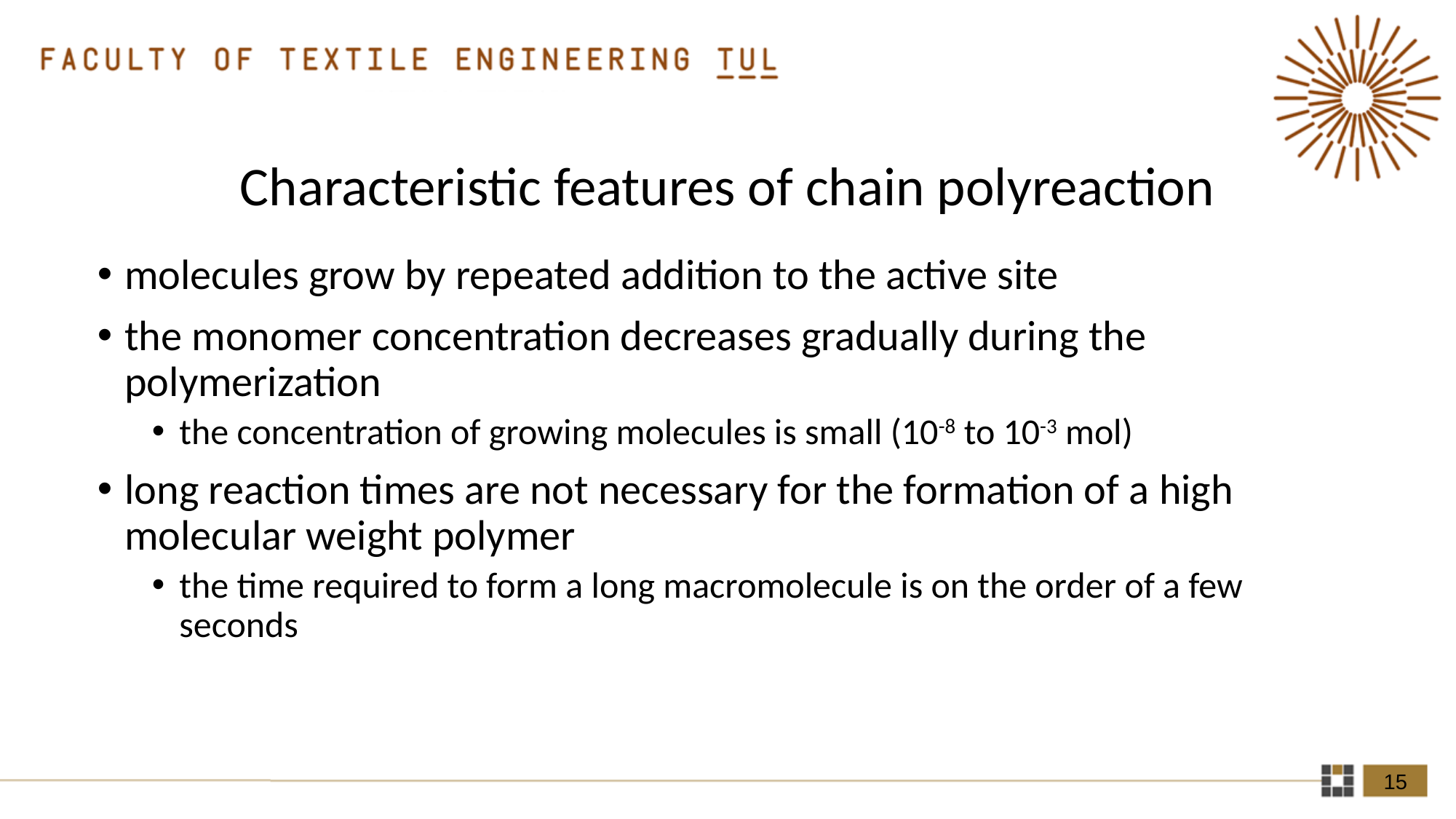

# Characteristic features of chain polyreaction
molecules grow by repeated addition to the active site
the monomer concentration decreases gradually during the polymerization
the concentration of growing molecules is small (10-8 to 10-3 mol)
long reaction times are not necessary for the formation of a high molecular weight polymer
the time required to form a long macromolecule is on the order of a few seconds
15